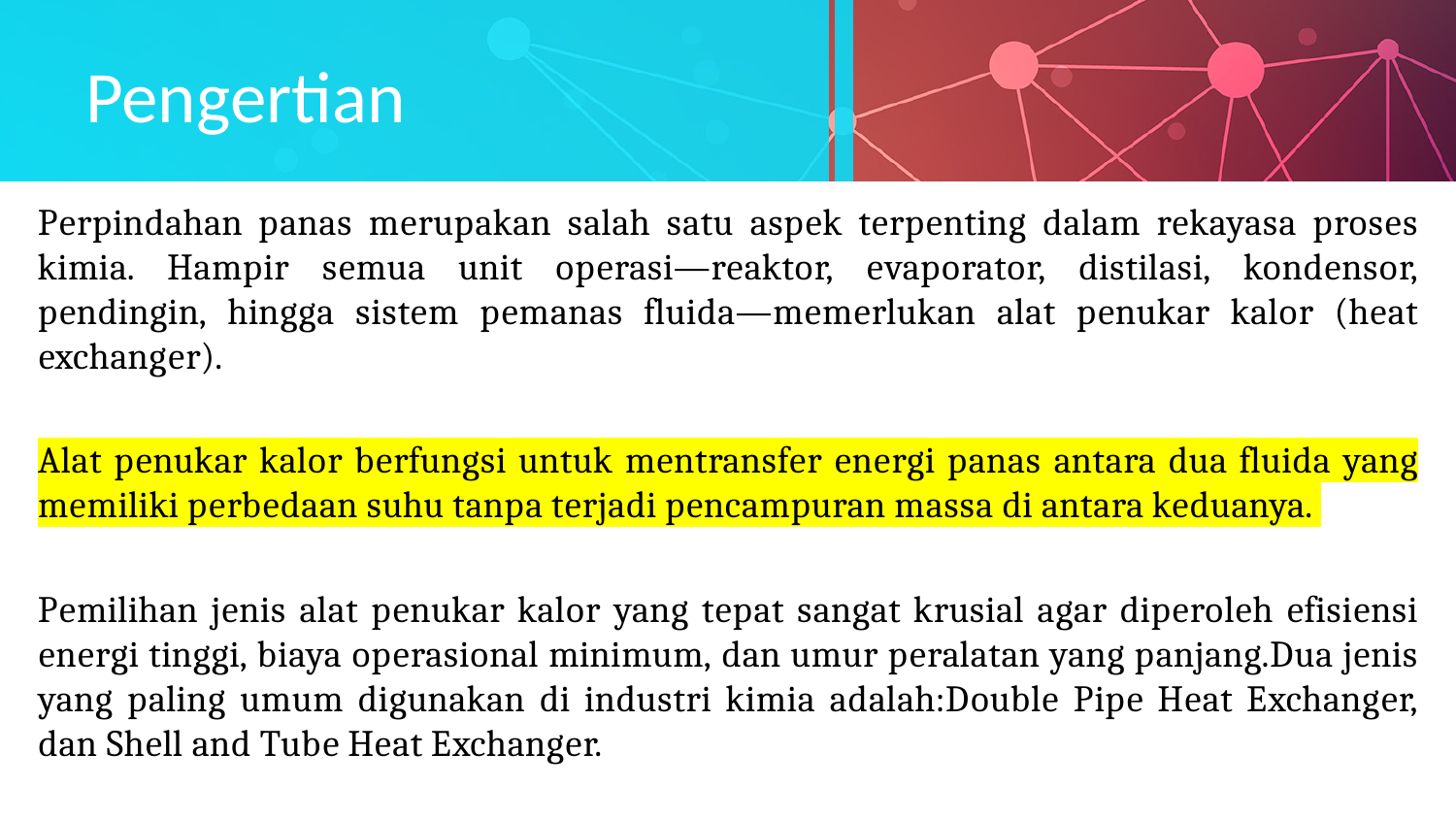

# Pengertian
Perpindahan panas merupakan salah satu aspek terpenting dalam rekayasa proses kimia. Hampir semua unit operasi—reaktor, evaporator, distilasi, kondensor, pendingin, hingga sistem pemanas fluida—memerlukan alat penukar kalor (heat exchanger).

Alat penukar kalor berfungsi untuk mentransfer energi panas antara dua fluida yang memiliki perbedaan suhu tanpa terjadi pencampuran massa di antara keduanya.

Pemilihan jenis alat penukar kalor yang tepat sangat krusial agar diperoleh efisiensi energi tinggi, biaya operasional minimum, dan umur peralatan yang panjang.Dua jenis yang paling umum digunakan di industri kimia adalah:Double Pipe Heat Exchanger, dan Shell and Tube Heat Exchanger.